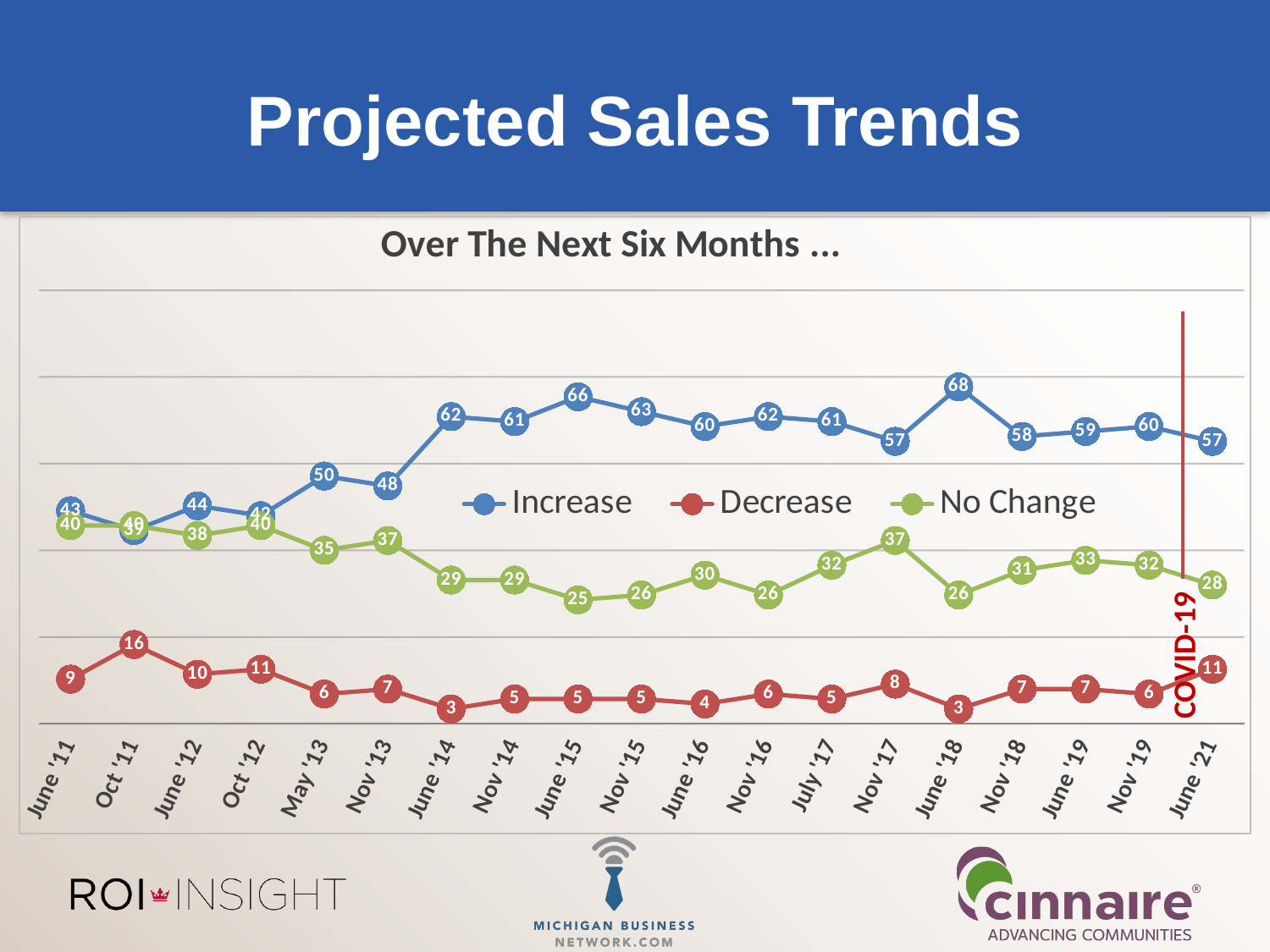

# Projected Sales Trends

### Chart: Over The Next Six Months ...

| Category | Increase | Decrease | No Change |
|---|---|---|---|
| June '11 | 43.0 | 9.0 | 40.0 |
| Oct '11 | 39.0 | 16.0 | 40.0 |
| June '12 | 44.0 | 10.0 | 38.0 |
| Oct '12 | 42.0 | 11.0 | 40.0 |
| May '13 | 50.0 | 6.0 | 35.0 |
| Nov '13 | 48.0 | 7.0 | 37.0 |
| June '14 | 62.0 | 3.0 | 29.0 |
| Nov '14 | 61.0 | 5.0 | 29.0 |
| June '15 | 66.0 | 5.0 | 25.0 |
| Nov '15 | 63.0 | 5.0 | 26.0 |
| June '16 | 60.0 | 4.0 | 30.0 |
| Nov '16 | 62.0 | 6.0 | 26.0 |
| July '17 | 61.0 | 5.0 | 32.0 |
| Nov '17 | 57.0 | 8.0 | 37.0 |
| June '18 | 68.0 | 3.0 | 26.0 |
| Nov '18 | 58.0 | 7.0 | 31.0 |
| June '19 | 59.0 | 7.0 | 33.0 |
| Nov '19 | 60.0 | 6.0 | 32.0 |
| June '21 | 57.0 | 11.0 | 28.0 |
COVID-19